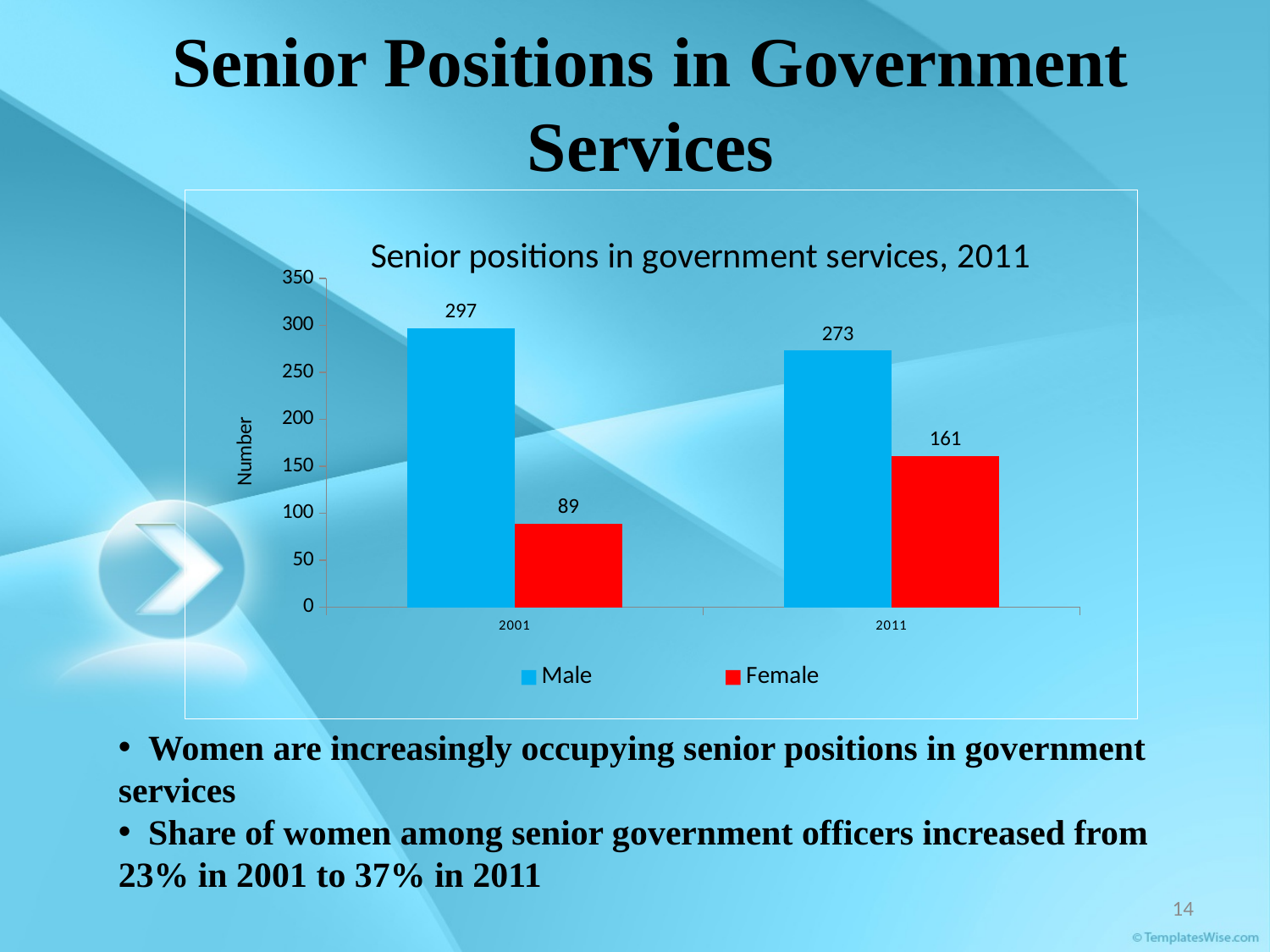

# Senior Positions in Government Services

### Chart: Senior positions in government services, 2011

| Category | Male | Female |
|---|---|---|
| 2001 | 297.0 | 89.0 |
| 2011 | 273.0 | 161.0 |
  Women are increasingly occupying senior positions in government services
  Share of women among senior government officers increased from 23% in 2001 to 37% in 2011
14